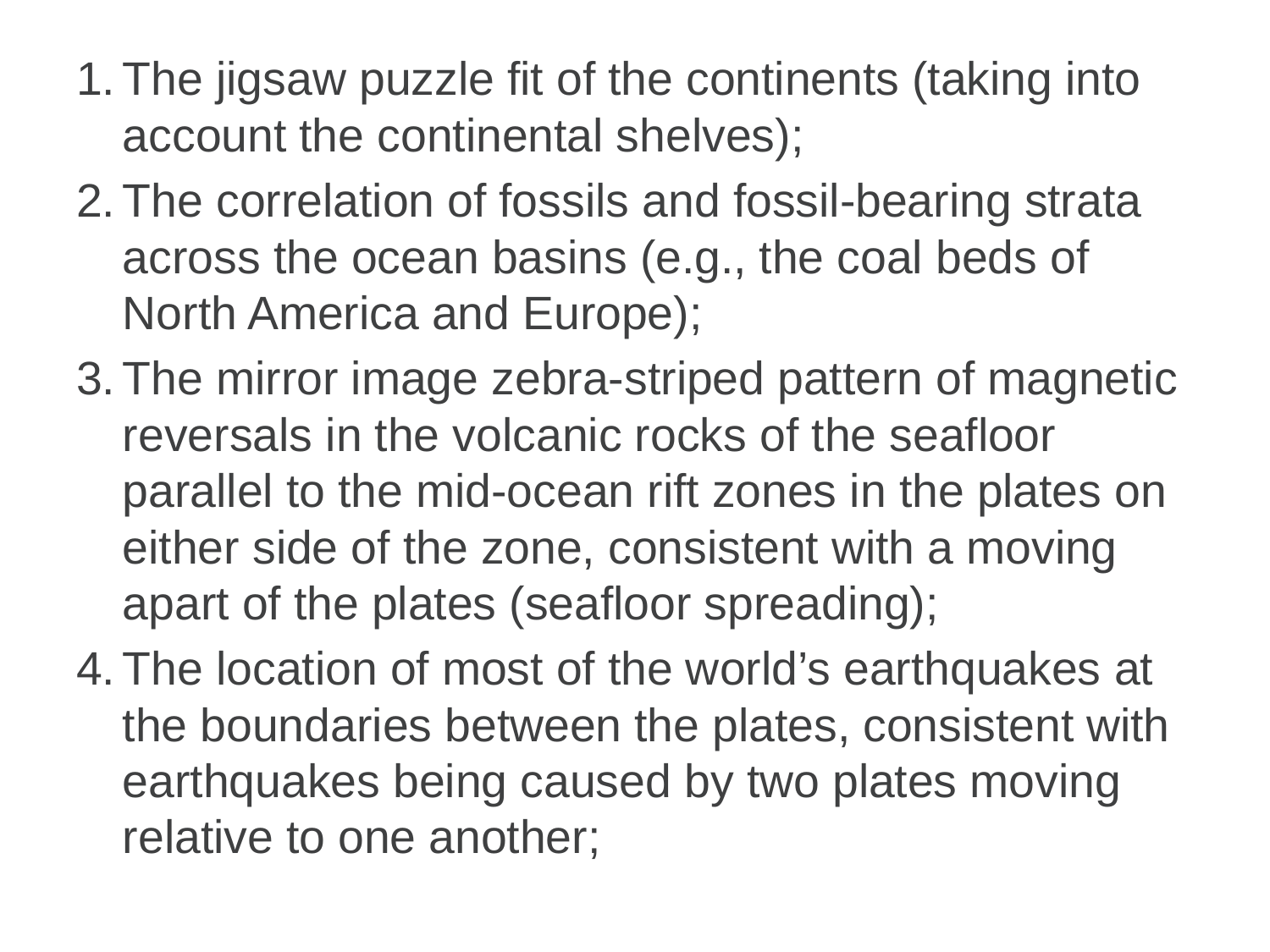

The jigsaw puzzle fit of the continents (taking into account the continental shelves);
The correlation of fossils and fossil-bearing strata across the ocean basins (e.g., the coal beds of North America and Europe);
The mirror image zebra-striped pattern of magnetic reversals in the volcanic rocks of the seafloor parallel to the mid-ocean rift zones in the plates on either side of the zone, consistent with a moving apart of the plates (seafloor spreading);
The location of most of the world’s earthquakes at the boundaries between the plates, consistent with earthquakes being caused by two plates moving relative to one another;